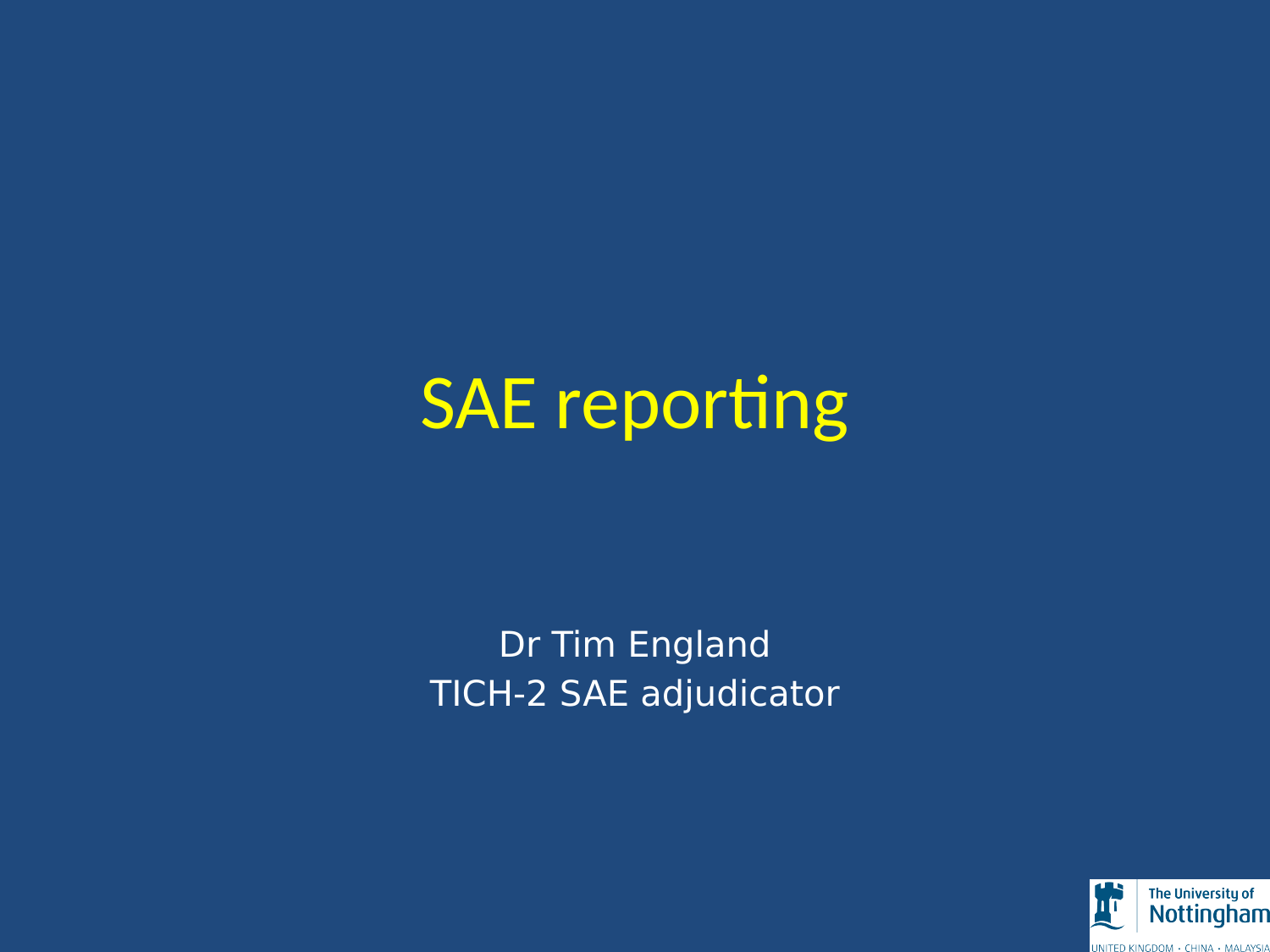

SAE reporting
Dr Tim England
TICH-2 SAE adjudicator